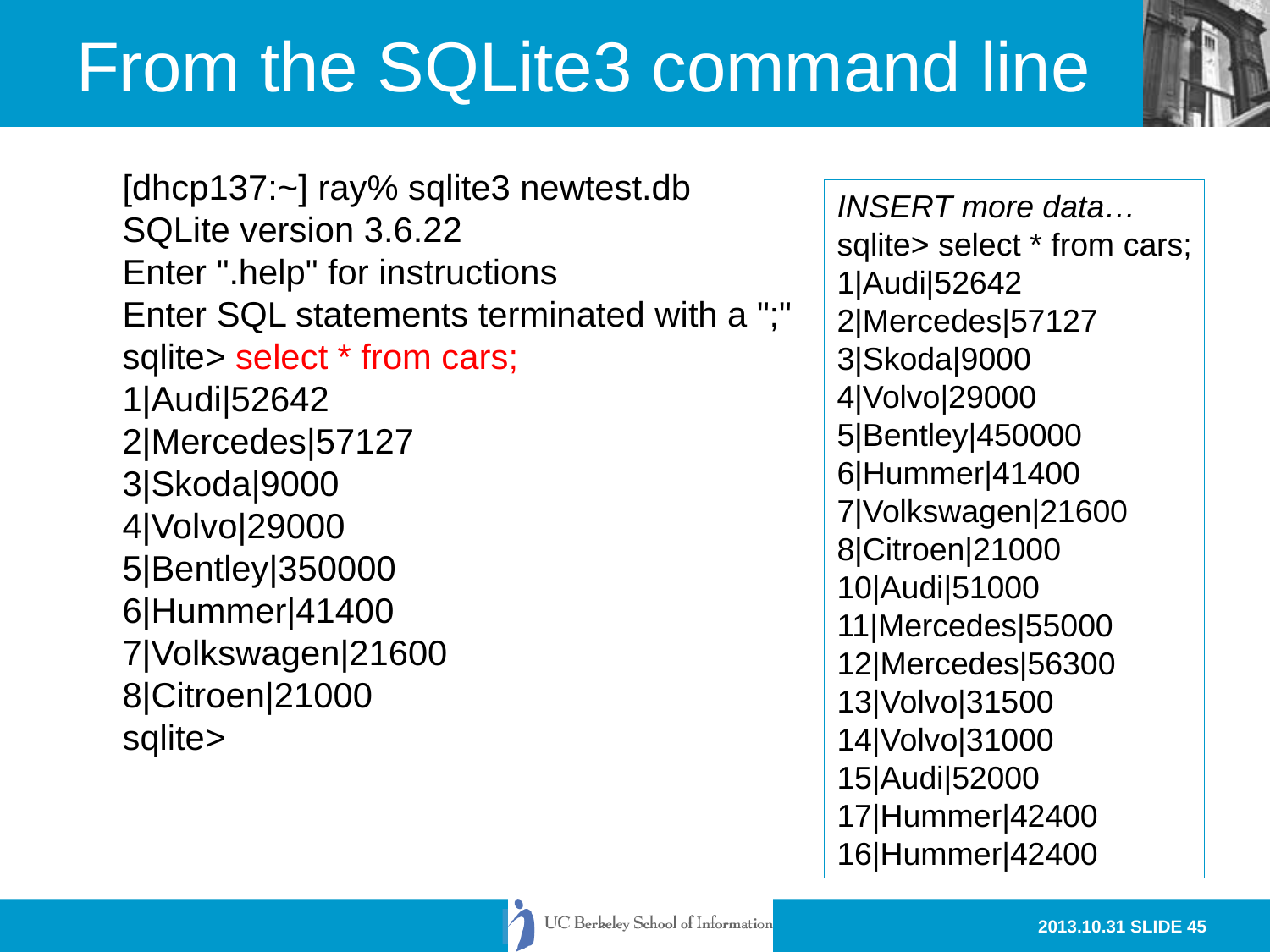

# From the SQLite3 command line
[dhcp137:~] ray% sqlite3 newtest.db
SQLite version 3.6.22
Enter ".help" for instructions
Enter SQL statements terminated with a ";"
sqlite> select * from cars;
1|Audi|52642
2|Mercedes|57127
3|Skoda|9000
4|Volvo|29000
5|Bentley|350000
6|Hummer|41400
7|Volkswagen|21600
8|Citroen|21000
sqlite>
INSERT more data…
sqlite> select * from cars;
1|Audi|52642
2|Mercedes|57127
3|Skoda|9000
4|Volvo|29000
5|Bentley|450000
6|Hummer|41400
7|Volkswagen|21600
8|Citroen|21000
10|Audi|51000
11|Mercedes|55000
12|Mercedes|56300
13|Volvo|31500
14|Volvo|31000
15|Audi|52000
17|Hummer|42400
16|Hummer|42400